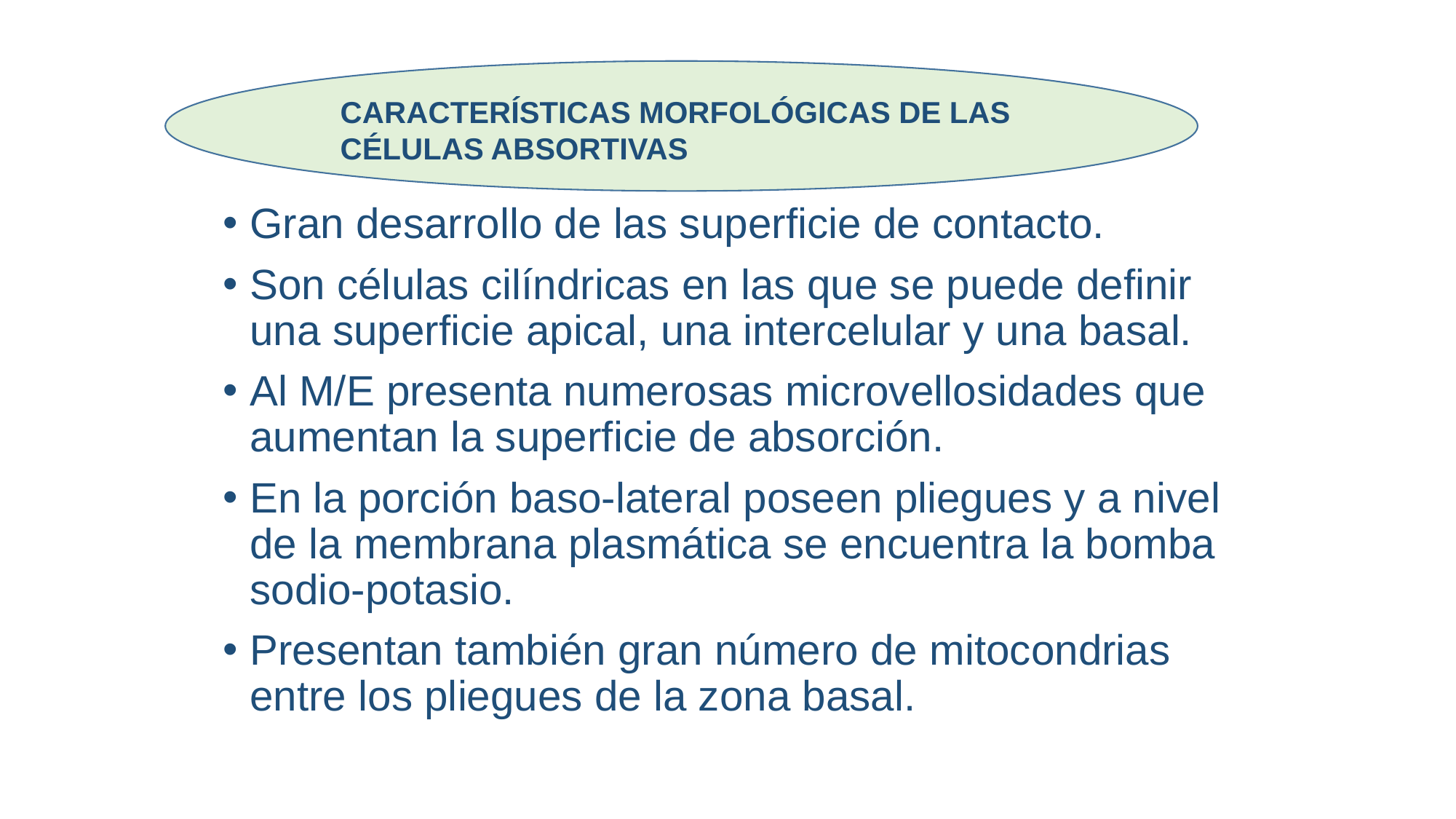

CARACTERÍSTICAS MORFOLÓGICAS DE LAS CÉLULAS ABSORTIVAS
Gran desarrollo de las superficie de contacto.
Son células cilíndricas en las que se puede definir una superficie apical, una intercelular y una basal.
Al M/E presenta numerosas microvellosidades que aumentan la superficie de absorción.
En la porción baso-lateral poseen pliegues y a nivel de la membrana plasmática se encuentra la bomba sodio-potasio.
Presentan también gran número de mitocondrias entre los pliegues de la zona basal.